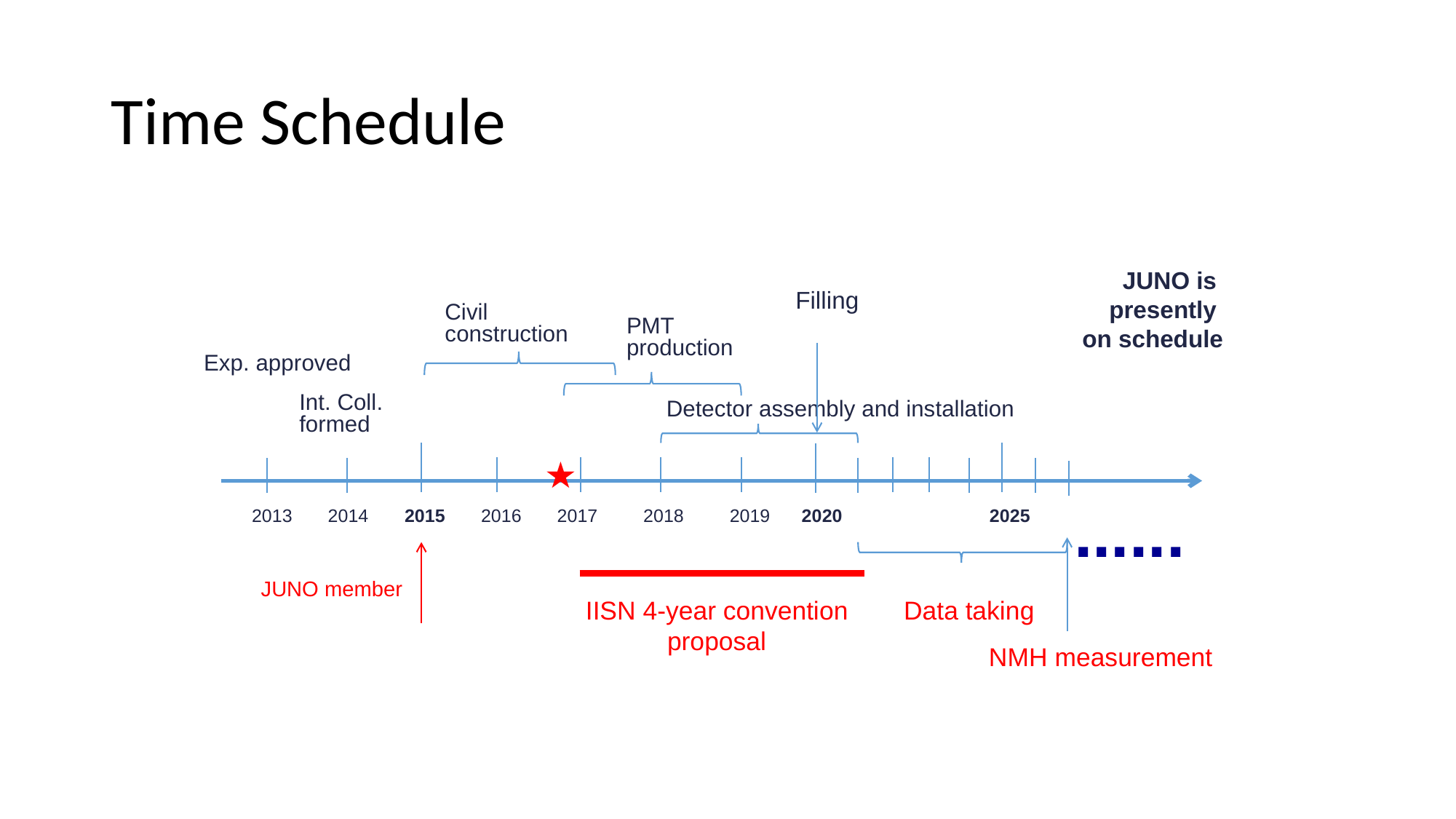

# Time Schedule

JUNO is
presently
on schedule

Filling

Civil
construction
PMT
production

Exp. approved
Int. Coll.
formed
Detector assembly and installation
★

......
2013       2014       2015       2016       2017         2018         2019      2020                             2025
JUNO member
IISN 4-year convention
proposal
Data taking
NMH measurement